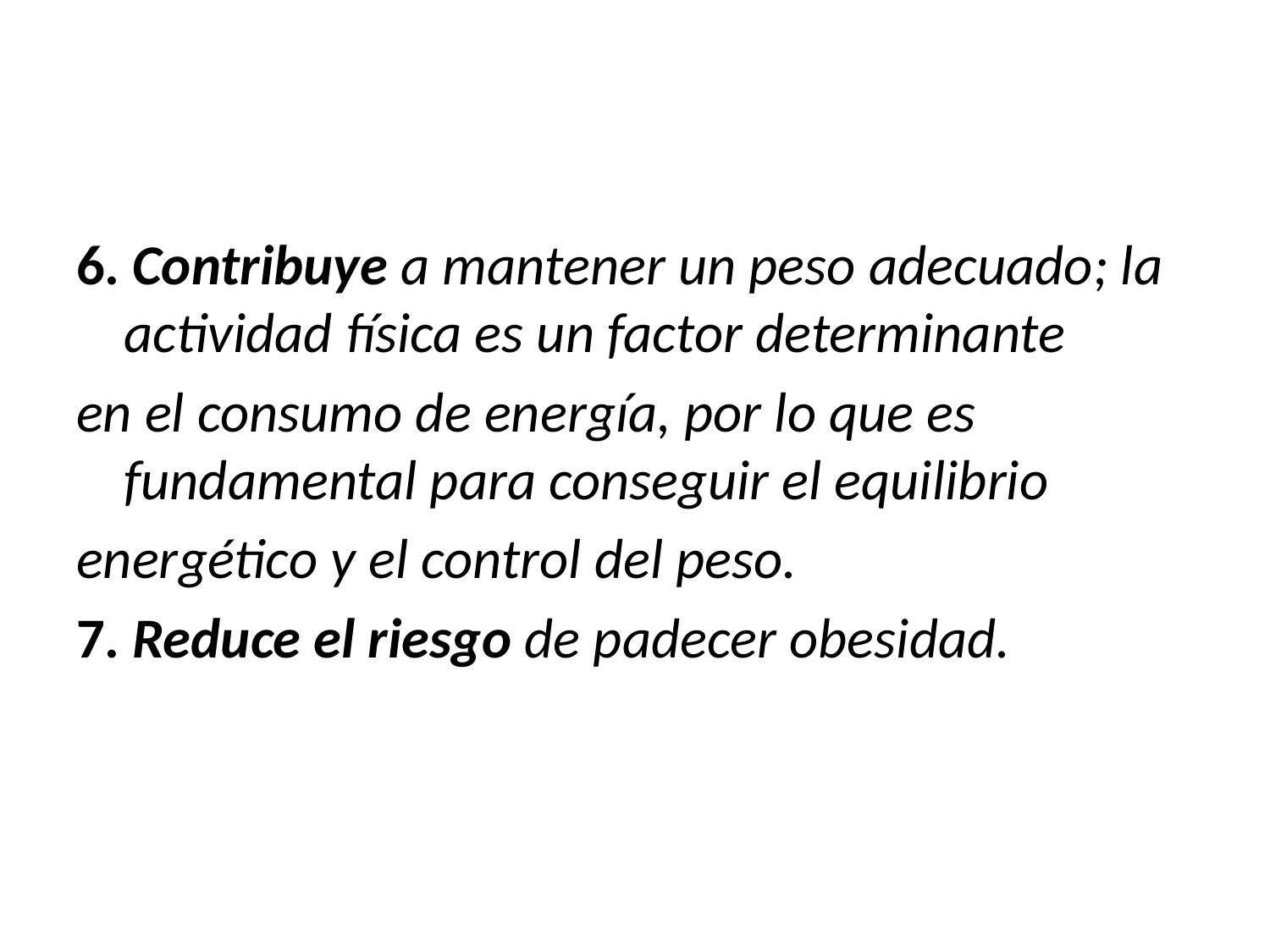

6. Contribuye a mantener un peso adecuado; la actividad física es un factor determinante
en el consumo de energía, por lo que es fundamental para conseguir el equilibrio
energético y el control del peso.
7. Reduce el riesgo de padecer obesidad.